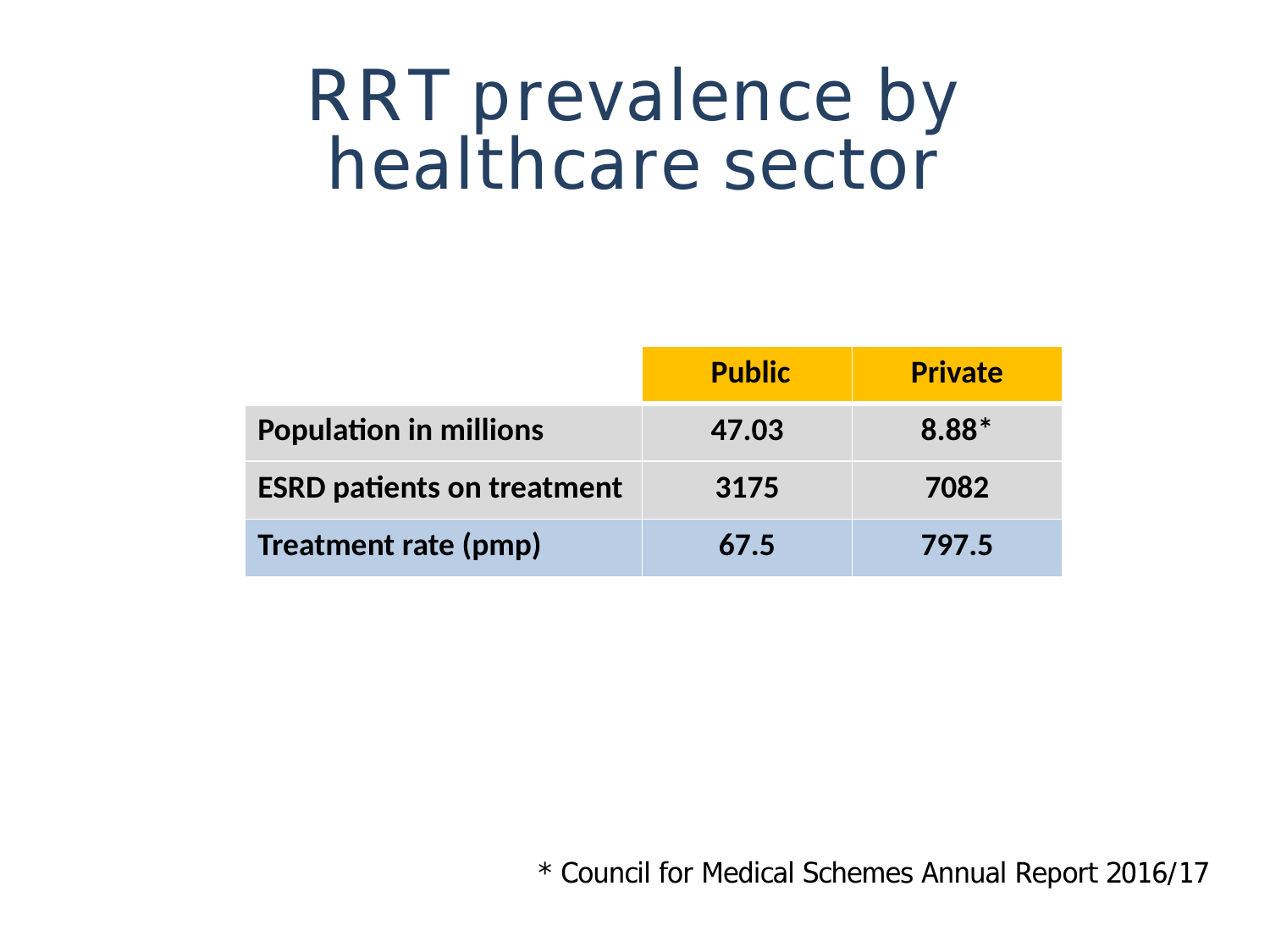

# RRT prevalence by healthcare sector
|  | Public | Private |
| --- | --- | --- |
| Population in millions | 47.03 | 8.88\* |
| ESRD patients on treatment | 3175 | 7082 |
| Treatment rate (pmp) | 67.5 | 797.5 |
* Council for Medical Schemes Annual Report 2016/17